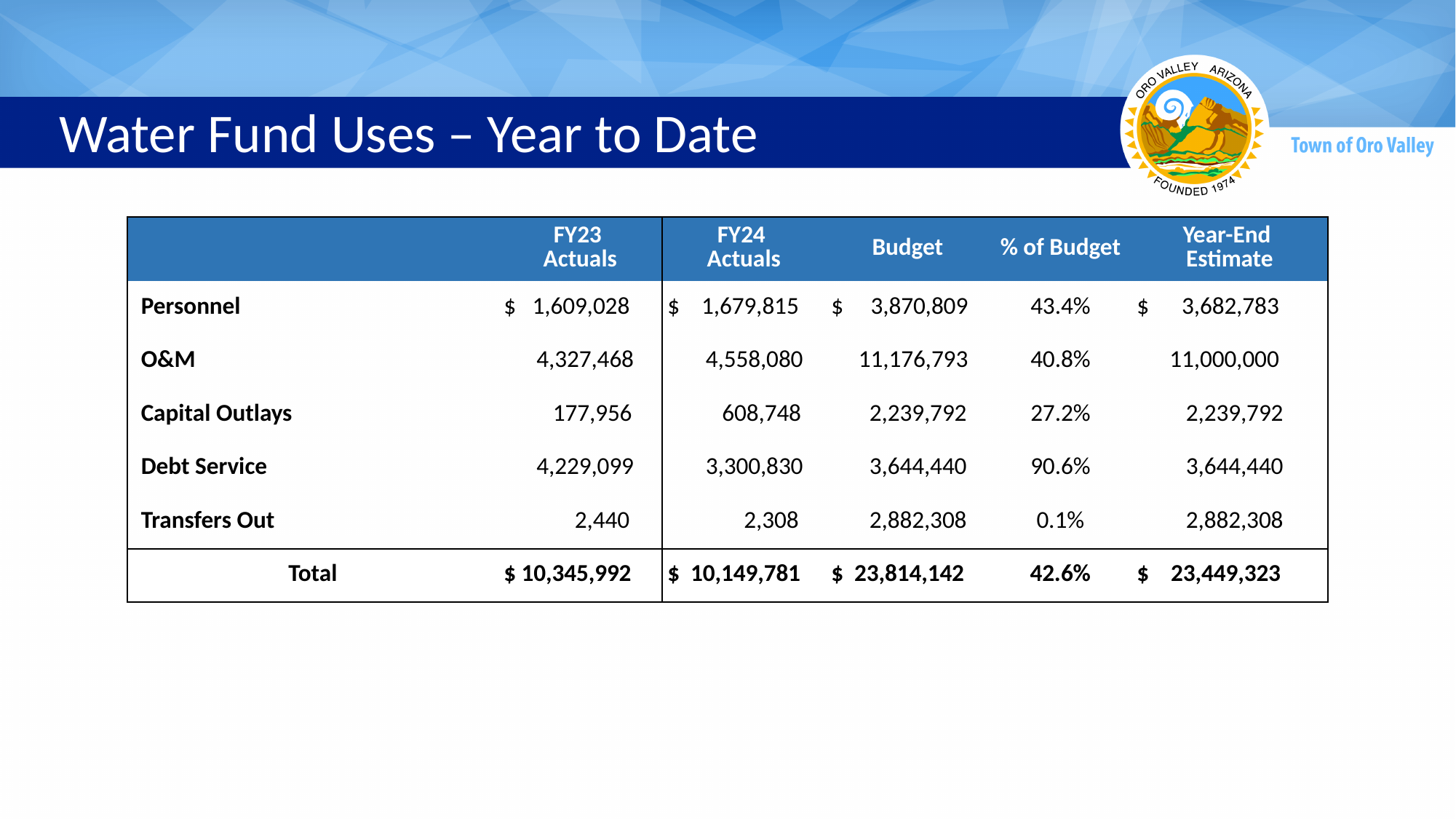

# Water Fund Uses – Year to Date
|  | FY23 Actuals | FY24 Actuals | Budget | % of Budget | Year-End Estimate |
| --- | --- | --- | --- | --- | --- |
| Personnel | $ 1,609,028 | $ 1,679,815 | $ 3,870,809 | 43.4% | $ 3,682,783 |
| O&M | 4,327,468 | 4,558,080 | 11,176,793 | 40.8% | 11,000,000 |
| Capital Outlays | 177,956 | 608,748 | 2,239,792 | 27.2% | 2,239,792 |
| Debt Service | 4,229,099 | 3,300,830 | 3,644,440 | 90.6% | 3,644,440 |
| Transfers Out | 2,440 | 2,308 | 2,882,308 | 0.1% | 2,882,308 |
| Total | $ 10,345,992 | $ 10,149,781 | $ 23,814,142 | 42.6% | $ 23,449,323 |